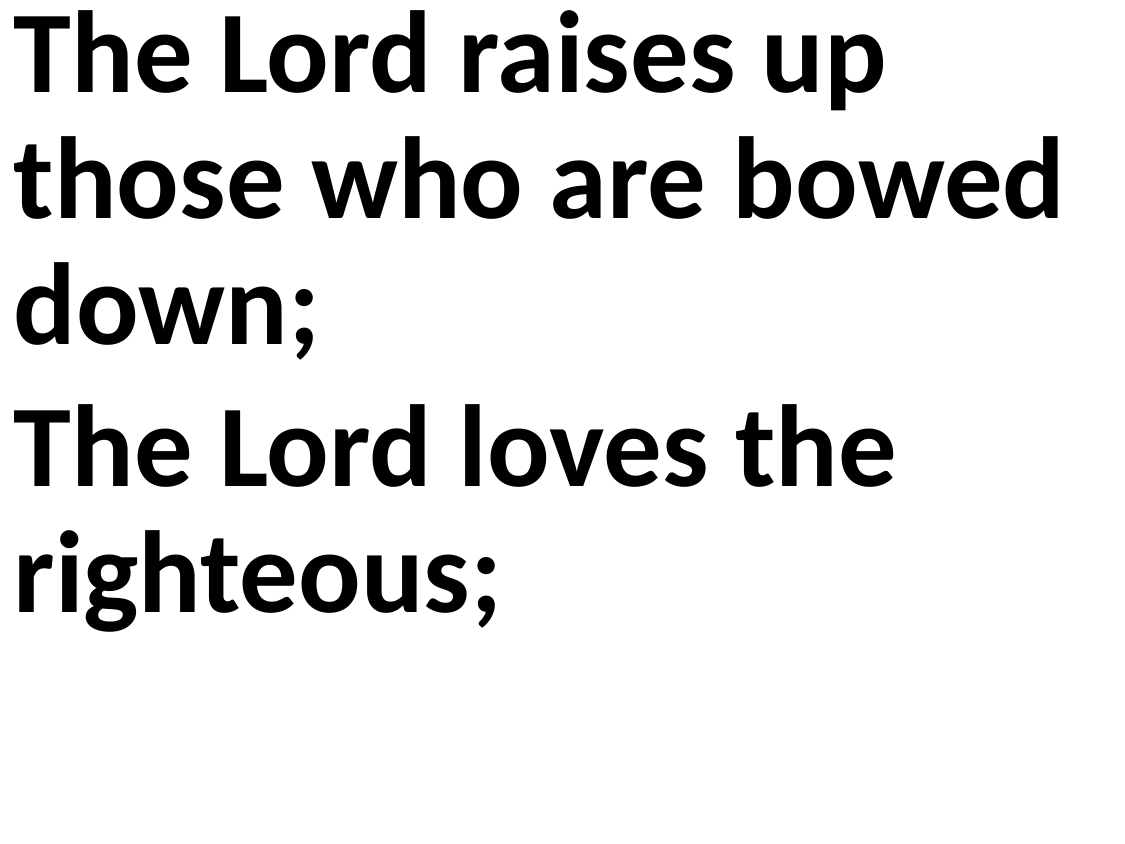

The Lord raises up those who are bowed down;
The Lord loves the righteous;